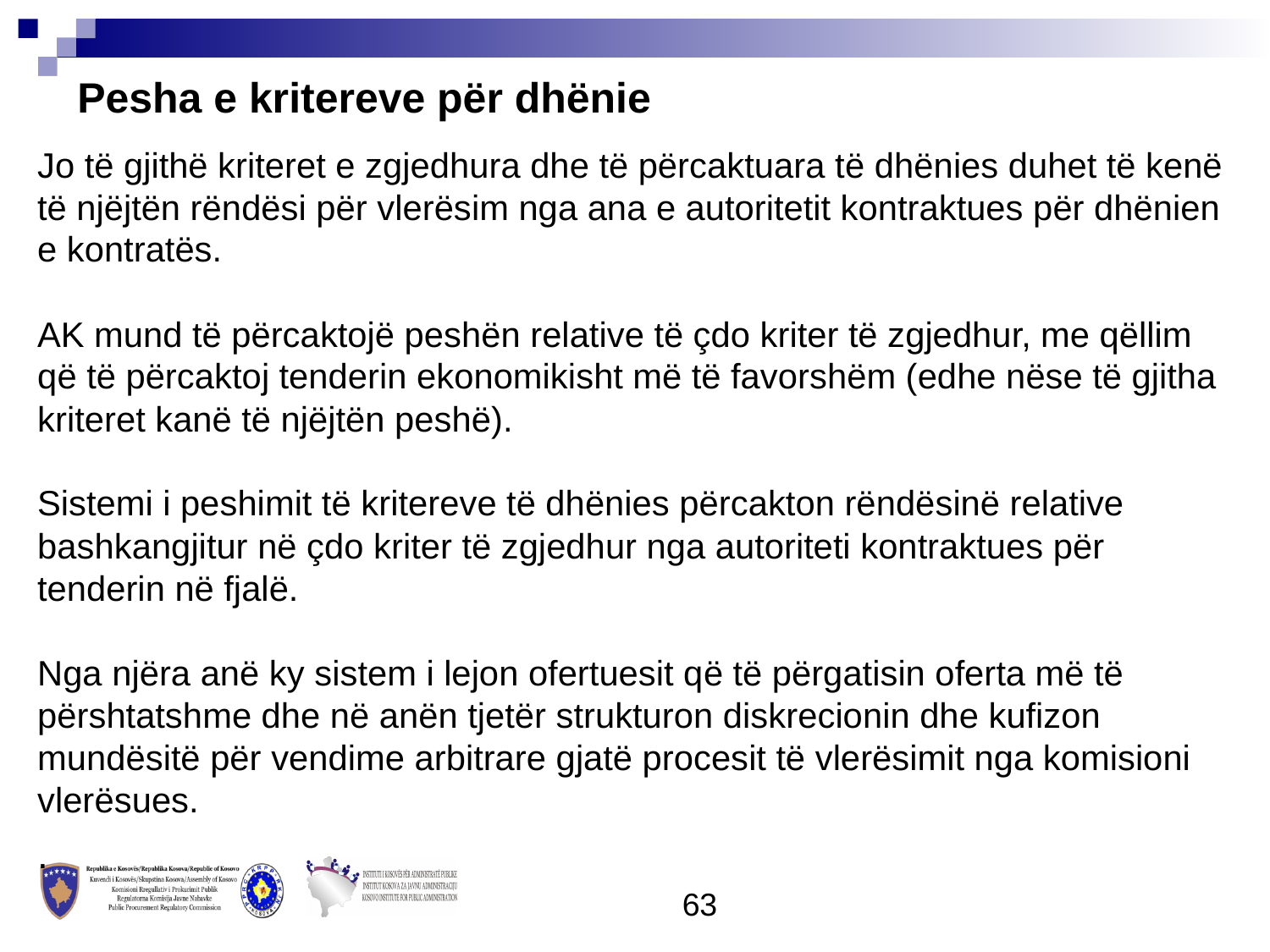

Pesha e kritereve për dhënie
Jo të gjithë kriteret e zgjedhura dhe të përcaktuara të dhënies duhet të kenë të njëjtën rëndësi për vlerësim nga ana e autoritetit kontraktues për dhënien e kontratës.

AK mund të përcaktojë peshën relative të çdo kriter të zgjedhur, me qëllim që të përcaktoj tenderin ekonomikisht më të favorshëm (edhe nëse të gjitha kriteret kanë të njëjtën peshë).

Sistemi i peshimit të kritereve të dhënies përcakton rëndësinë relative bashkangjitur në çdo kriter të zgjedhur nga autoriteti kontraktues për tenderin në fjalë.

Nga njëra anë ky sistem i lejon ofertuesit që të përgatisin oferta më të përshtatshme dhe në anën tjetër strukturon diskrecionin dhe kufizon mundësitë për vendime arbitrare gjatë procesit të vlerësimit nga komisioni vlerësues.
.